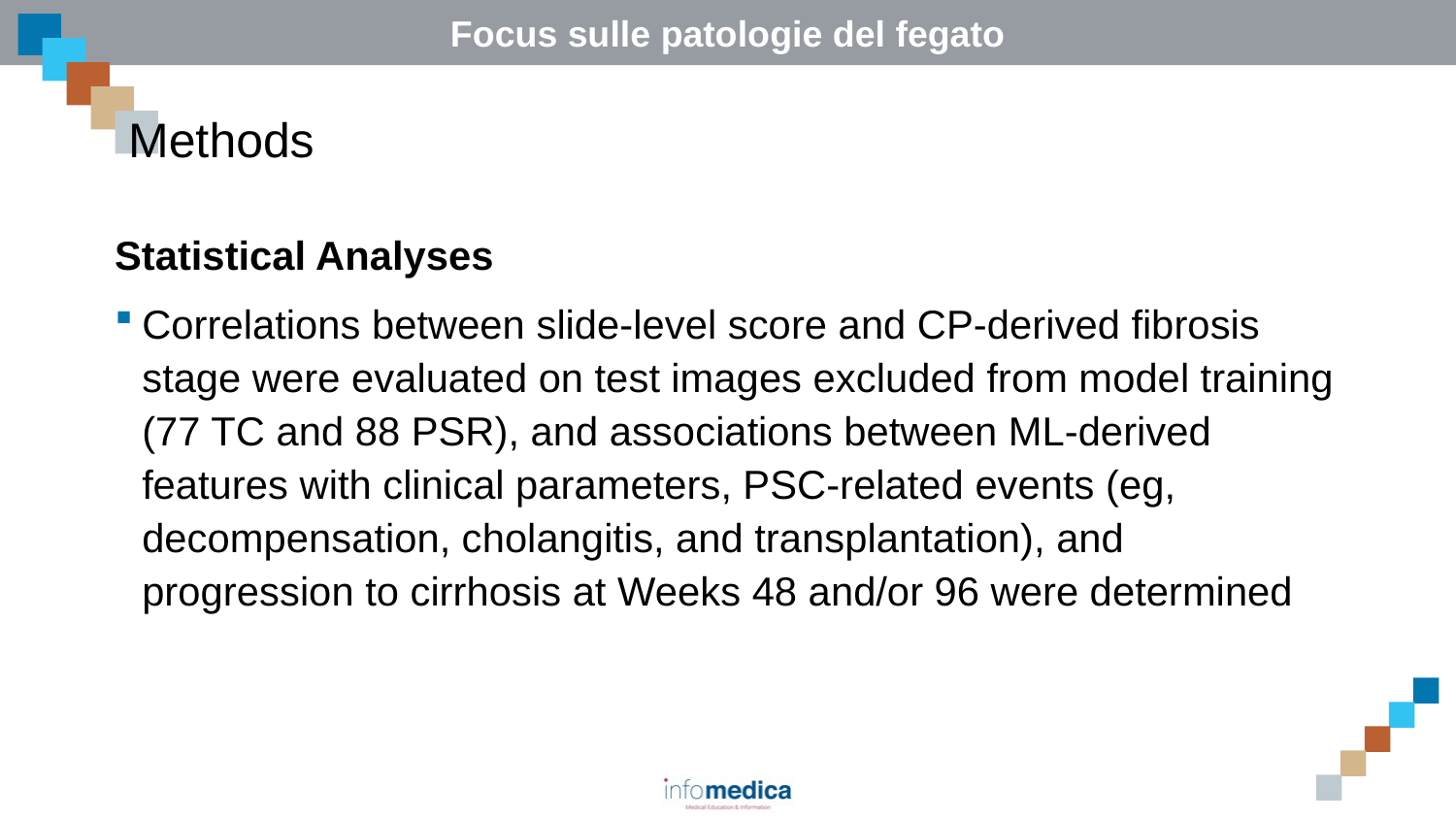

# Methods
Statistical Analyses
Correlations between slide-level score and CP-derived fibrosis stage were evaluated on test images excluded from model training (77 TC and 88 PSR), and associations between ML-derived features with clinical parameters, PSC-related events (eg, decompensation, cholangitis, and transplantation), and progression to cirrhosis at Weeks 48 and/or 96 were determined